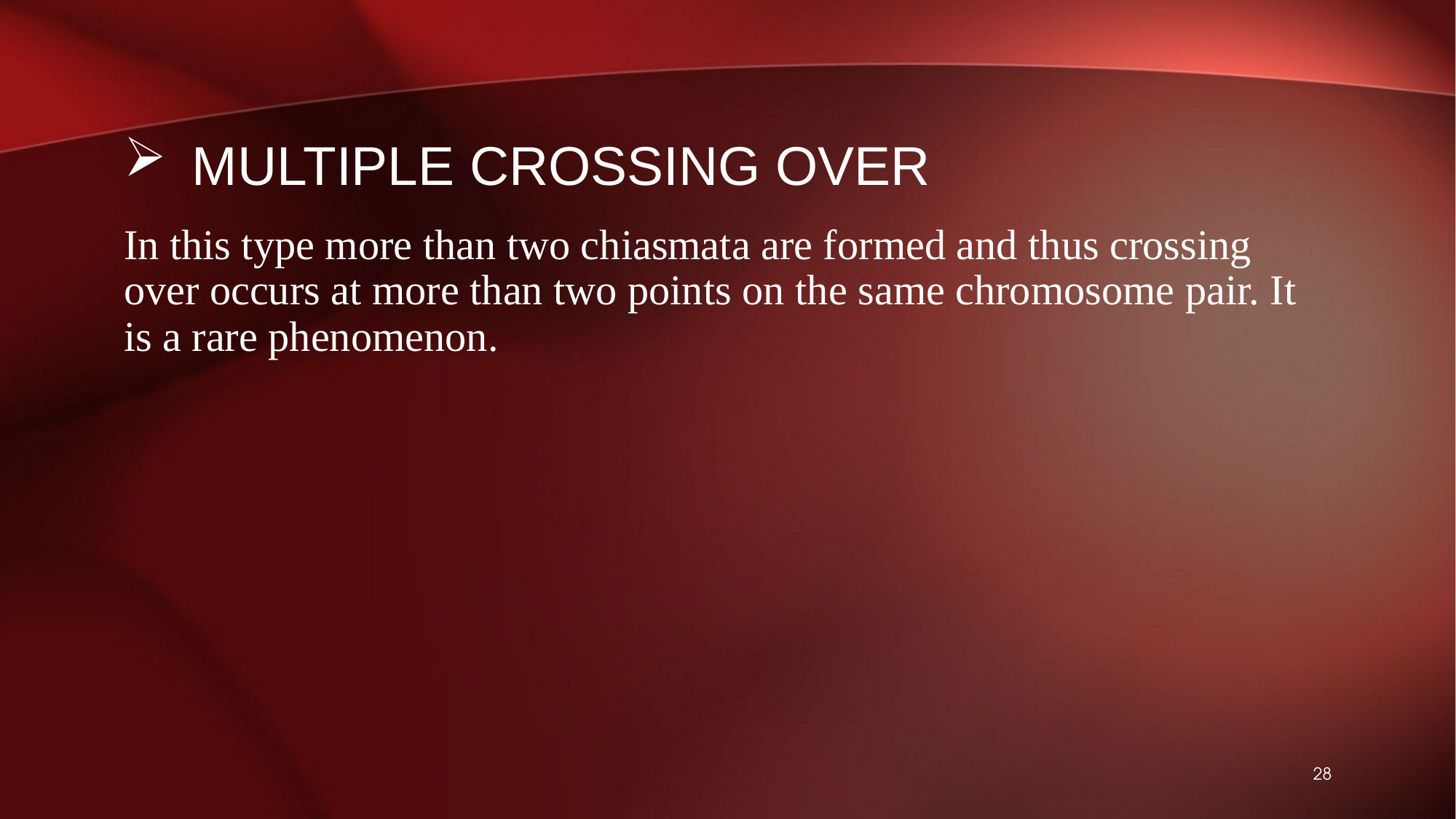

# Multiple crossing over
In this type more than two chiasmata are formed and thus crossing over occurs at more than two points on the same chromosome pair. It is a rare phenomenon.
28